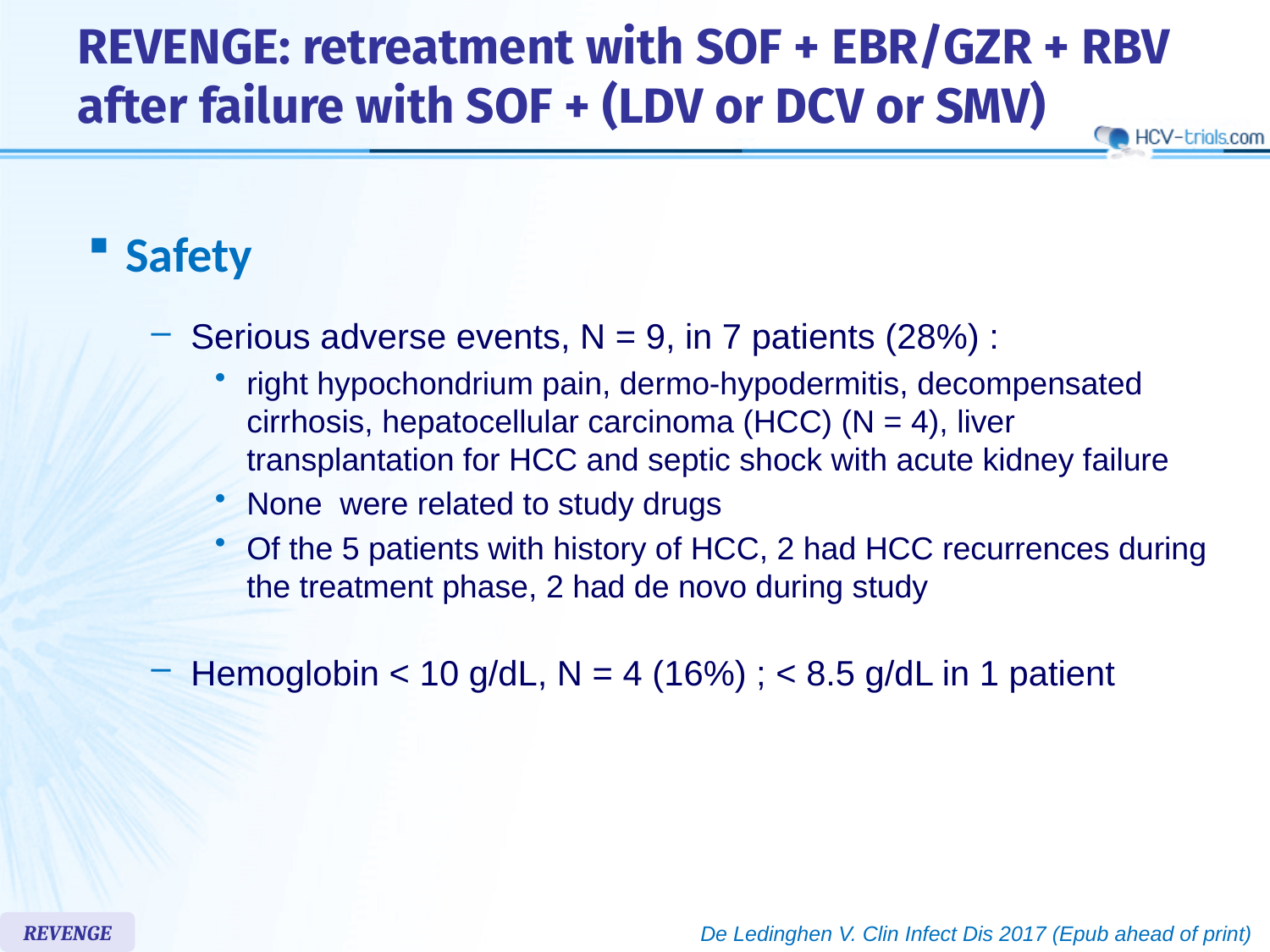

# REVENGE: retreatment with SOF + EBR/GZR + RBV after failure with SOF + (LDV or DCV or SMV)
Safety
Serious adverse events, N = 9, in 7 patients (28%) :
right hypochondrium pain, dermo-hypodermitis, decompensated cirrhosis, hepatocellular carcinoma (HCC) (N = 4), liver transplantation for HCC and septic shock with acute kidney failure
None  were related to study drugs
Of the 5 patients with history of HCC, 2 had HCC recurrences during the treatment phase, 2 had de novo during study

Hemoglobin < 10 g/dL, N = 4 (16%) ; < 8.5 g/dL in 1 patient
REVENGE
De Ledinghen V. Clin Infect Dis 2017 (Epub ahead of print)